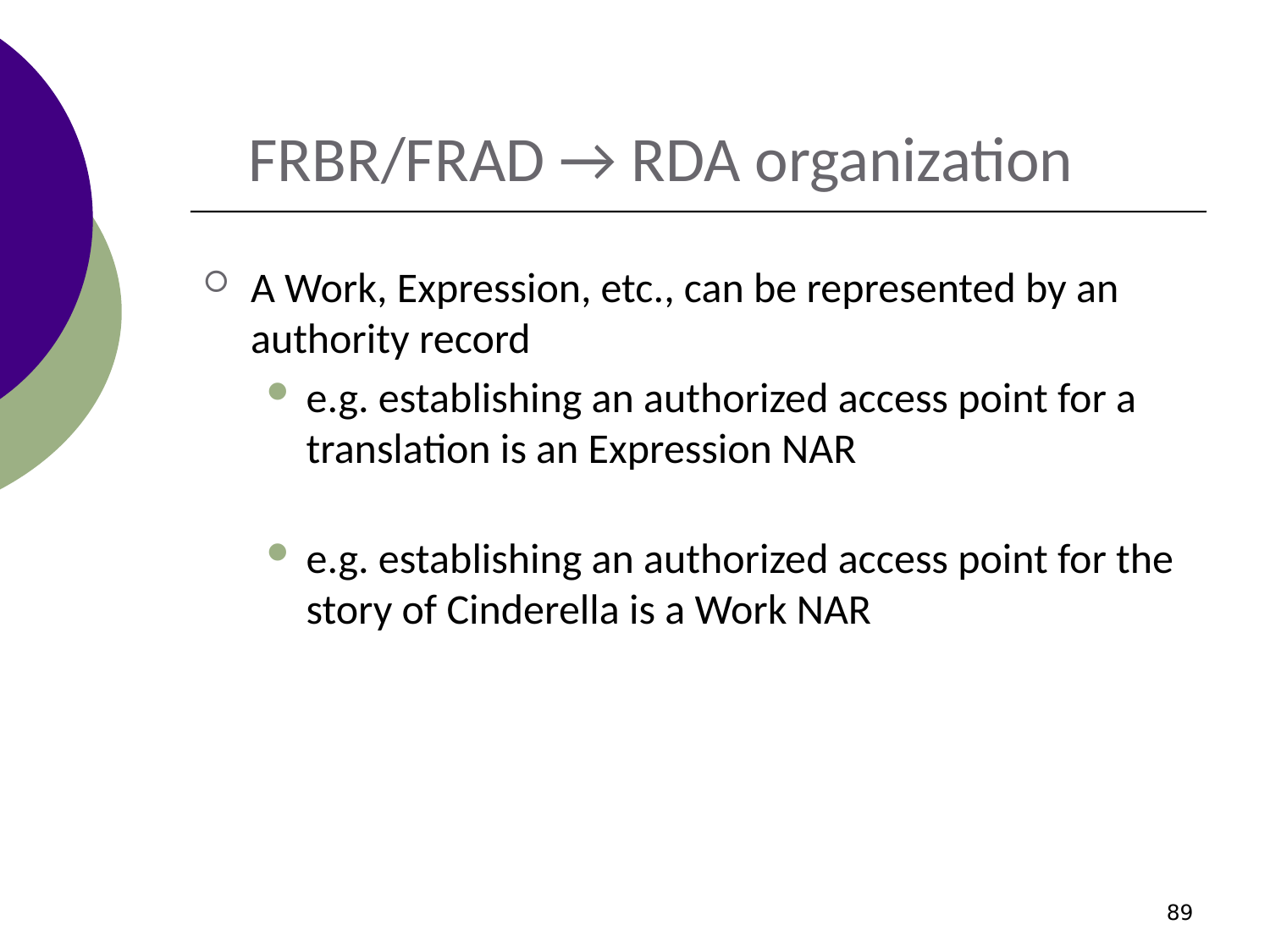

# FRBR/FRAD → RDA organization
A Work, Expression, etc., can be represented by an authority record
e.g. establishing an authorized access point for a translation is an Expression NAR
e.g. establishing an authorized access point for the story of Cinderella is a Work NAR

89